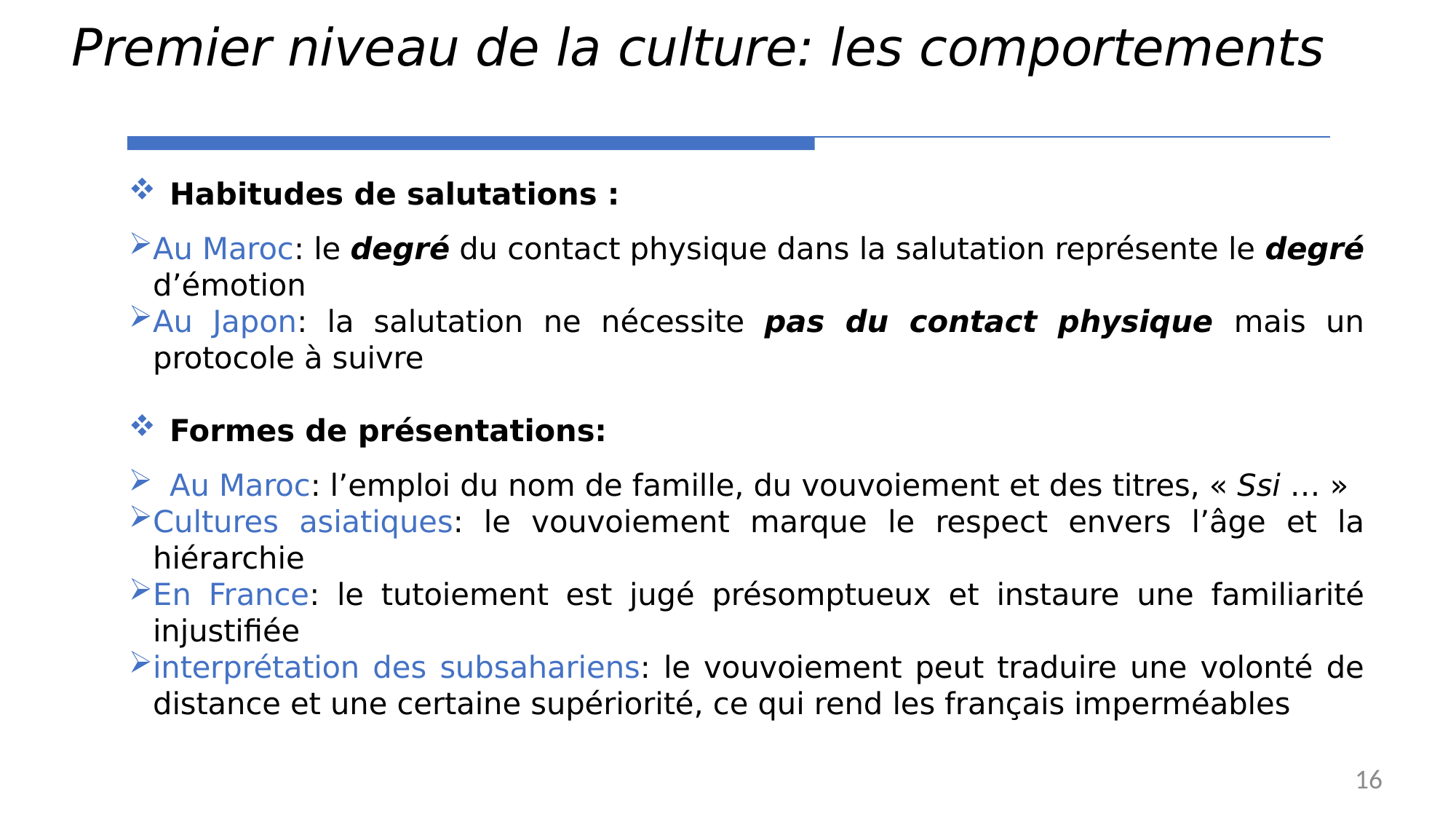

# Premier niveau de la culture: les comportements

Habitudes de salutations :

Au Maroc: le degré du contact physique dans la salutation représente le degré d’émotion
Au Japon: la salutation ne nécessite pas du contact physique mais un protocole à suivre

Formes de présentations:

Au Maroc: l’emploi du nom de famille, du vouvoiement et des titres, « Ssi … »
Cultures asiatiques: le vouvoiement marque le respect envers l’âge et la hiérarchie
En France: le tutoiement est jugé présomptueux et instaure une familiarité injustifiée
interprétation des subsahariens: le vouvoiement peut traduire une volonté de distance et une certaine supériorité, ce qui rend les français imperméables

16